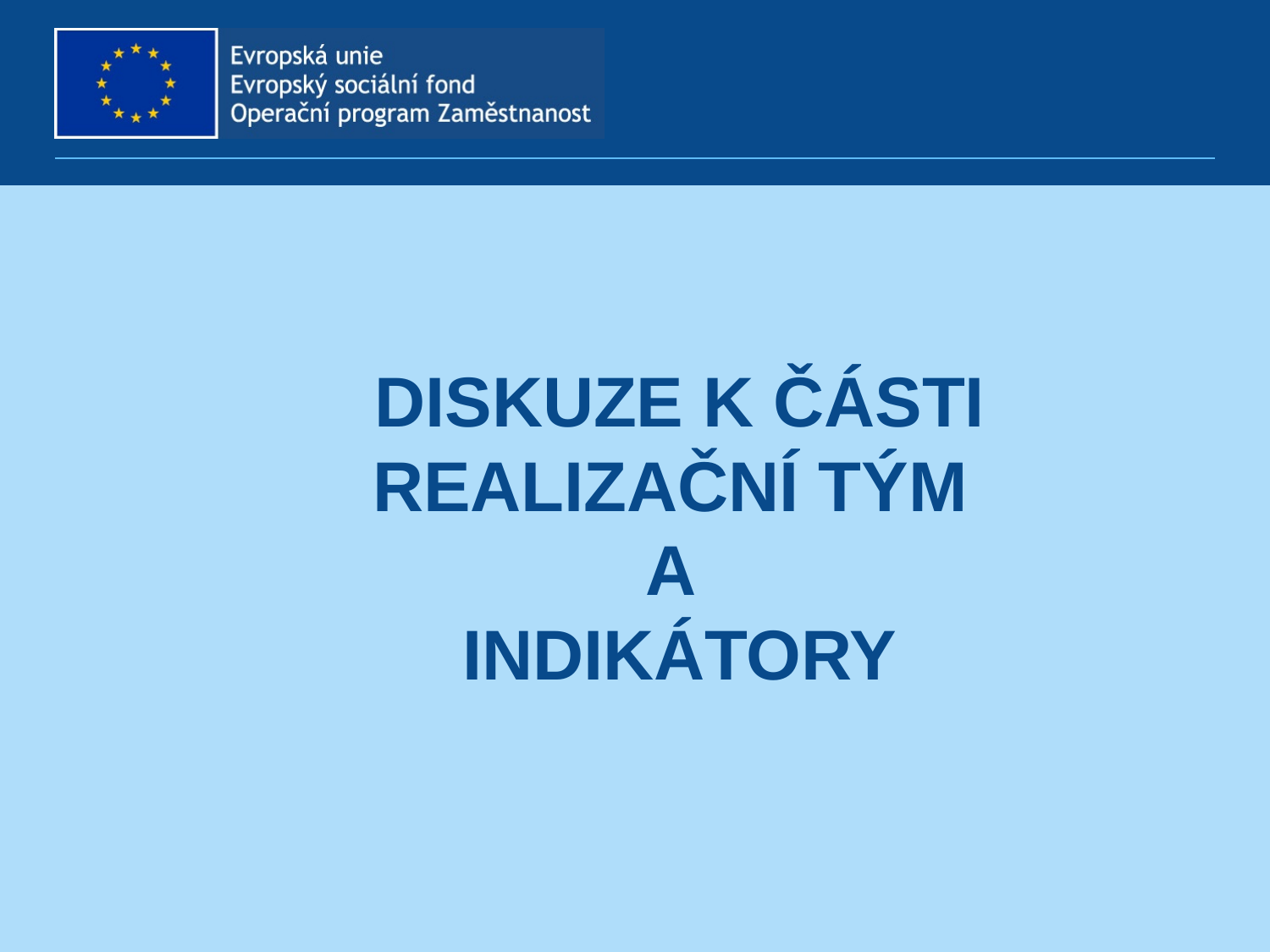

# DISKUZE K ČÁSTI Realizační tým a Indikátory